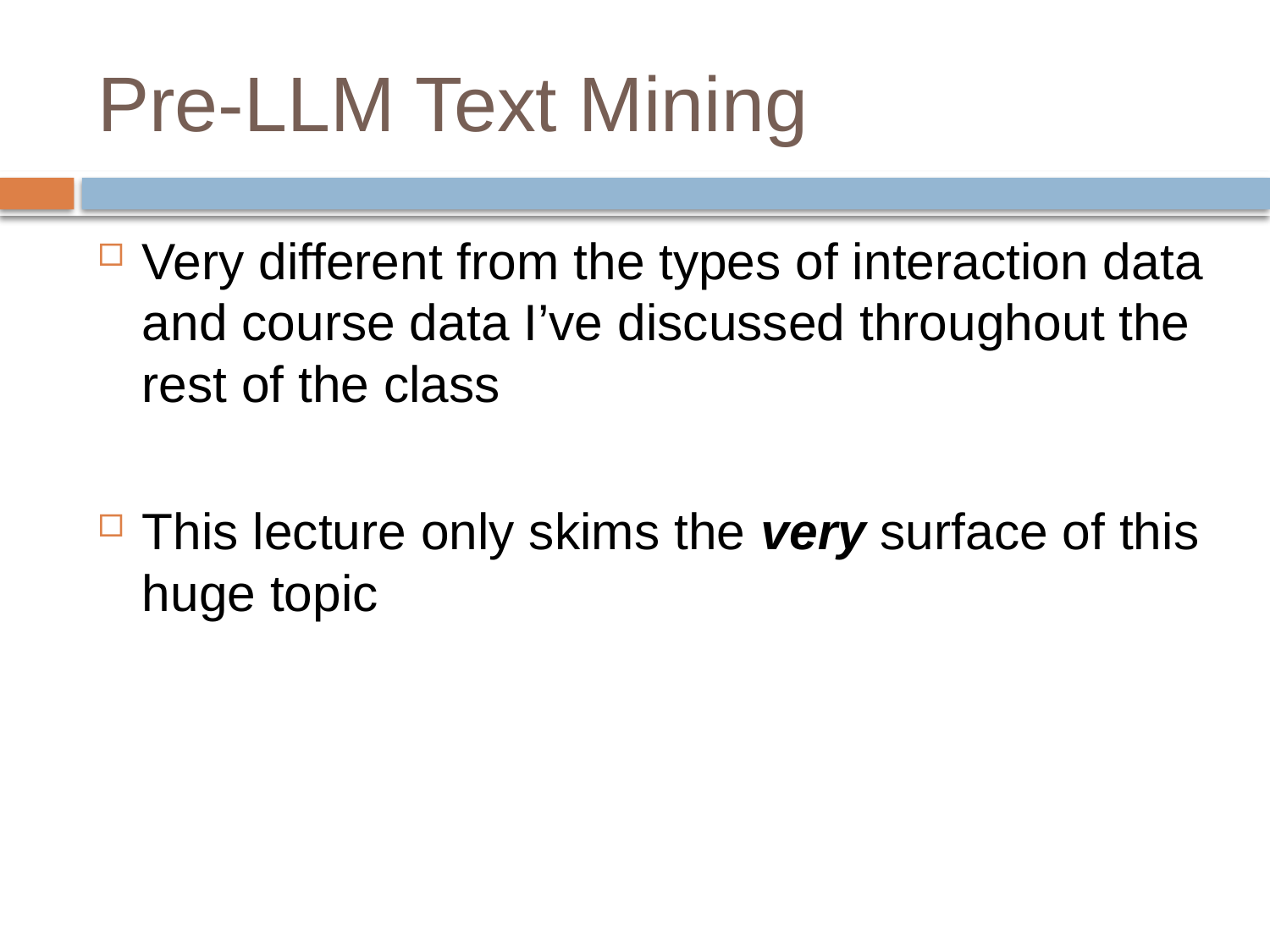

# Pre-LLM Text Mining
Very different from the types of interaction data and course data I’ve discussed throughout the rest of the class

This lecture only skims the very surface of this huge topic